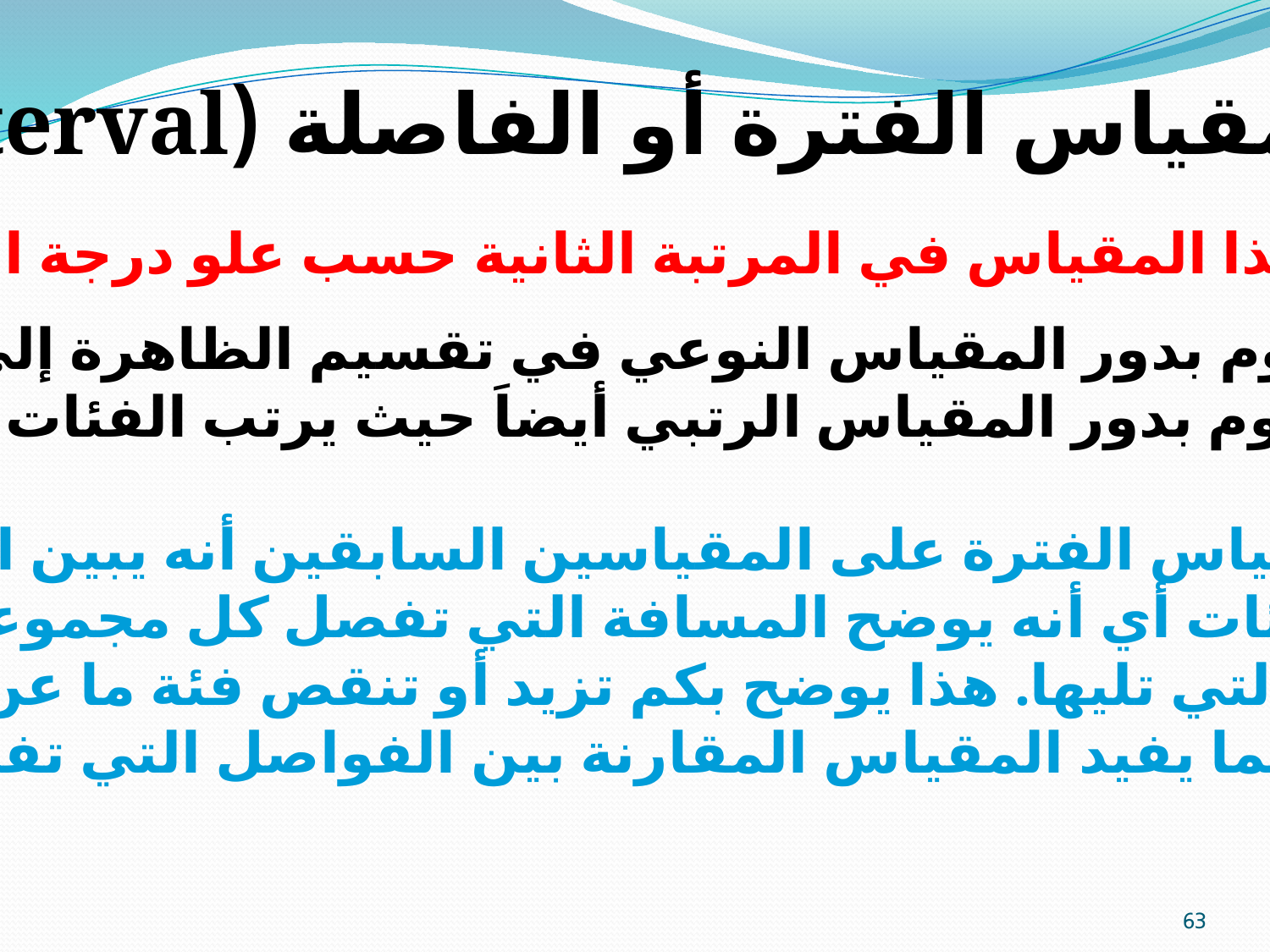

3-مقياس الفترة أو الفاصلة (Interval)
يأتي هذا المقياس في المرتبة الثانية حسب علو درجة القياس.
هو يقوم بدور المقياس النوعي في تقسيم الظاهرة إلي فئات
 كما يقوم بدور المقياس الرتبي أيضاَ حيث يرتب الفئات أيضاً.
 يزيد مقياس الفترة على المقياسين السابقين أنه يبين الفواصل
  بين الفئات أي أنه يوضح المسافة التي تفصل كل مجموعة
عن تلك التي تليها. هذا يوضح بكم تزيد أو تنقص فئة ما عن
الأخرى كما يفيد المقياس المقارنة بين الفواصل التي تفصل الفئات.
63